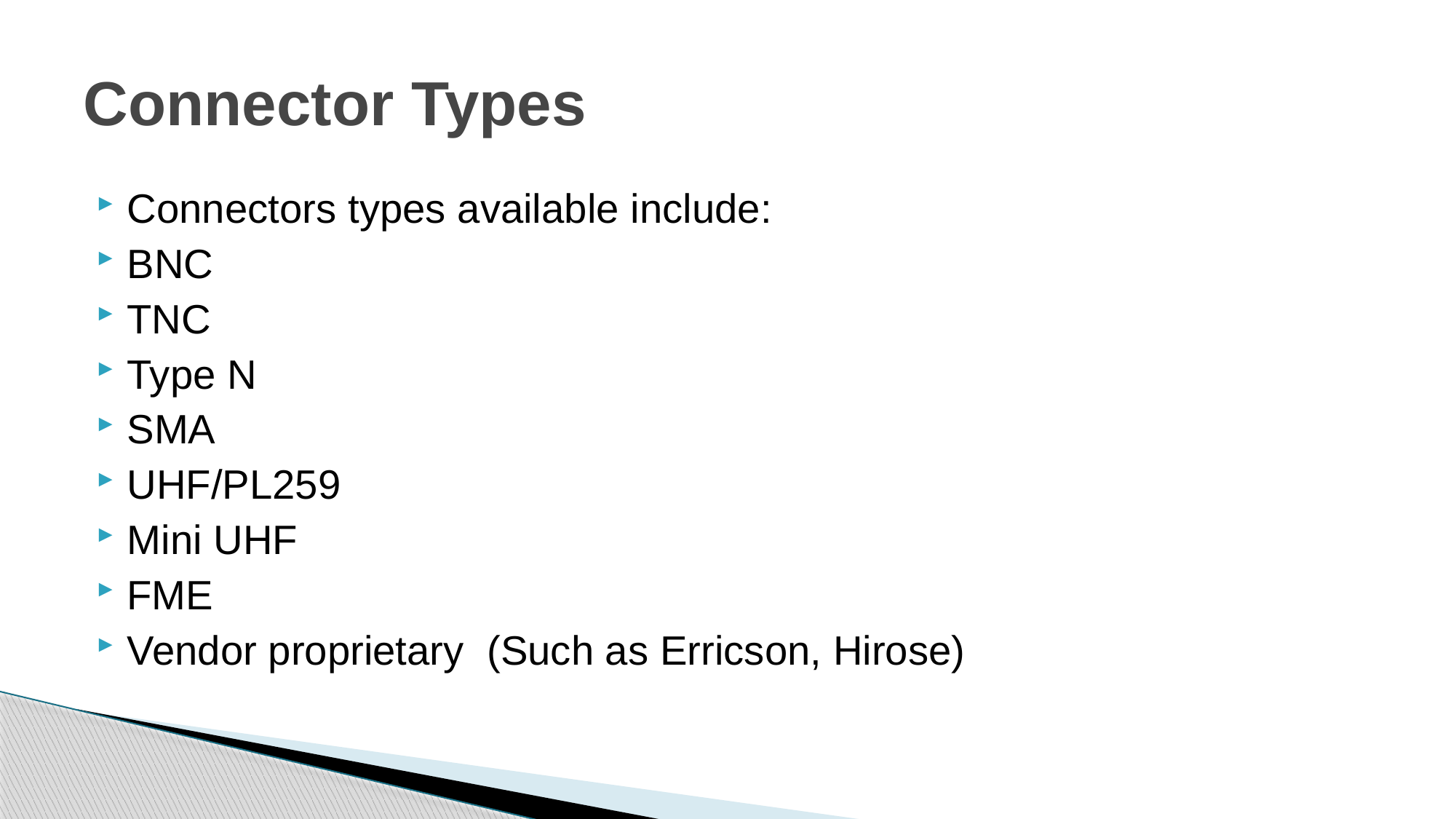

# Connector Types
Connectors types available include:
BNC
TNC
Type N
SMA
UHF/PL259
Mini UHF
FME
Vendor proprietary  (Such as Erricson, Hirose)